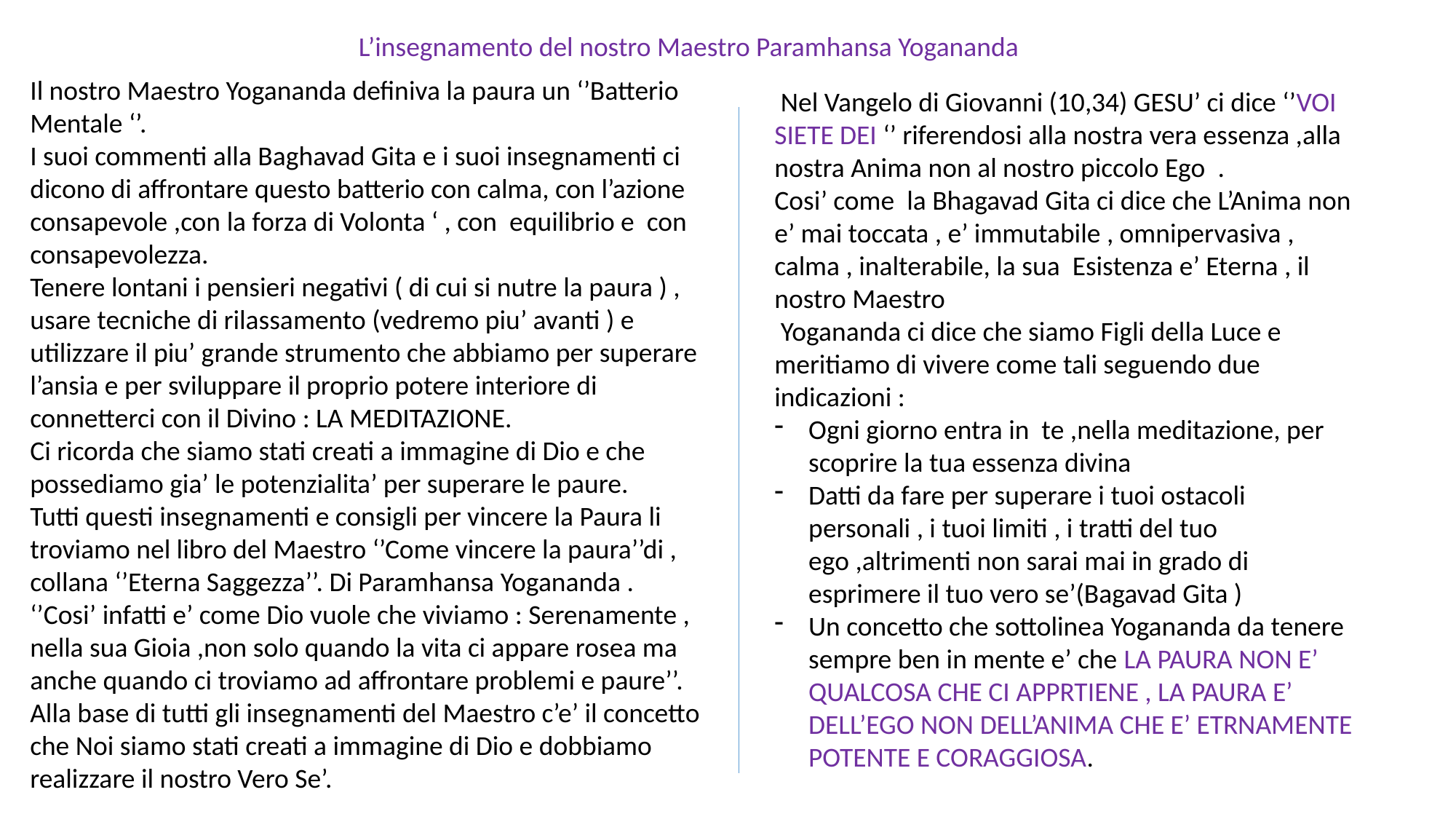

L’insegnamento del nostro Maestro Paramhansa Yogananda

Il nostro Maestro Yogananda definiva la paura un ‘’Batterio Mentale ‘’.
I suoi commenti alla Baghavad Gita e i suoi insegnamenti ci dicono di affrontare questo batterio con calma, con l’azione  consapevole ,con la forza di Volonta ‘ , con  equilibrio e  con consapevolezza.
Tenere lontani i pensieri negativi ( di cui si nutre la paura ) ,  usare tecniche di rilassamento (vedremo piu’ avanti ) e utilizzare il piu’ grande strumento che abbiamo per superare l’ansia e per sviluppare il proprio potere interiore di connetterci con il Divino : LA MEDITAZIONE.
Ci ricorda che siamo stati creati a immagine di Dio e che possediamo gia’ le potenzialita’ per superare le paure.
Tutti questi insegnamenti e consigli per vincere la Paura li troviamo nel libro del Maestro ‘’Come vincere la paura’’di , collana ‘’Eterna Saggezza’’. Di Paramhansa Yogananda .
‘’Cosi’ infatti e’ come Dio vuole che viviamo : Serenamente , nella sua Gioia ,non solo quando la vita ci appare rosea ma anche quando ci troviamo ad affrontare problemi e paure’’.
Alla base di tutti gli insegnamenti del Maestro c’e’ il concetto che Noi siamo stati creati a immagine di Dio e dobbiamo realizzare il nostro Vero Se’.

 Nel Vangelo di Giovanni (10,34) GESU’ ci dice ‘’VOI SIETE DEI ‘’ riferendosi alla nostra vera essenza ,alla nostra Anima non al nostro piccolo Ego  .
Cosi’ come  la Bhagavad Gita ci dice che L’Anima non e’ mai toccata , e’ immutabile , omnipervasiva , calma , inalterabile, la sua  Esistenza e’ Eterna , il nostro Maestro
 Yogananda ci dice che siamo Figli della Luce e meritiamo di vivere come tali seguendo due indicazioni :
Ogni giorno entra in  te ,nella meditazione, per scoprire la tua essenza divina
Datti da fare per superare i tuoi ostacoli personali , i tuoi limiti , i tratti del tuo ego ,altrimenti non sarai mai in grado di esprimere il tuo vero se’(Bagavad Gita )
Un concetto che sottolinea Yogananda da tenere sempre ben in mente e’ che LA PAURA NON E’ QUALCOSA CHE CI APPRTIENE , LA PAURA E’ DELL’EGO NON DELL’ANIMA CHE E’ ETRNAMENTE POTENTE E CORAGGIOSA.